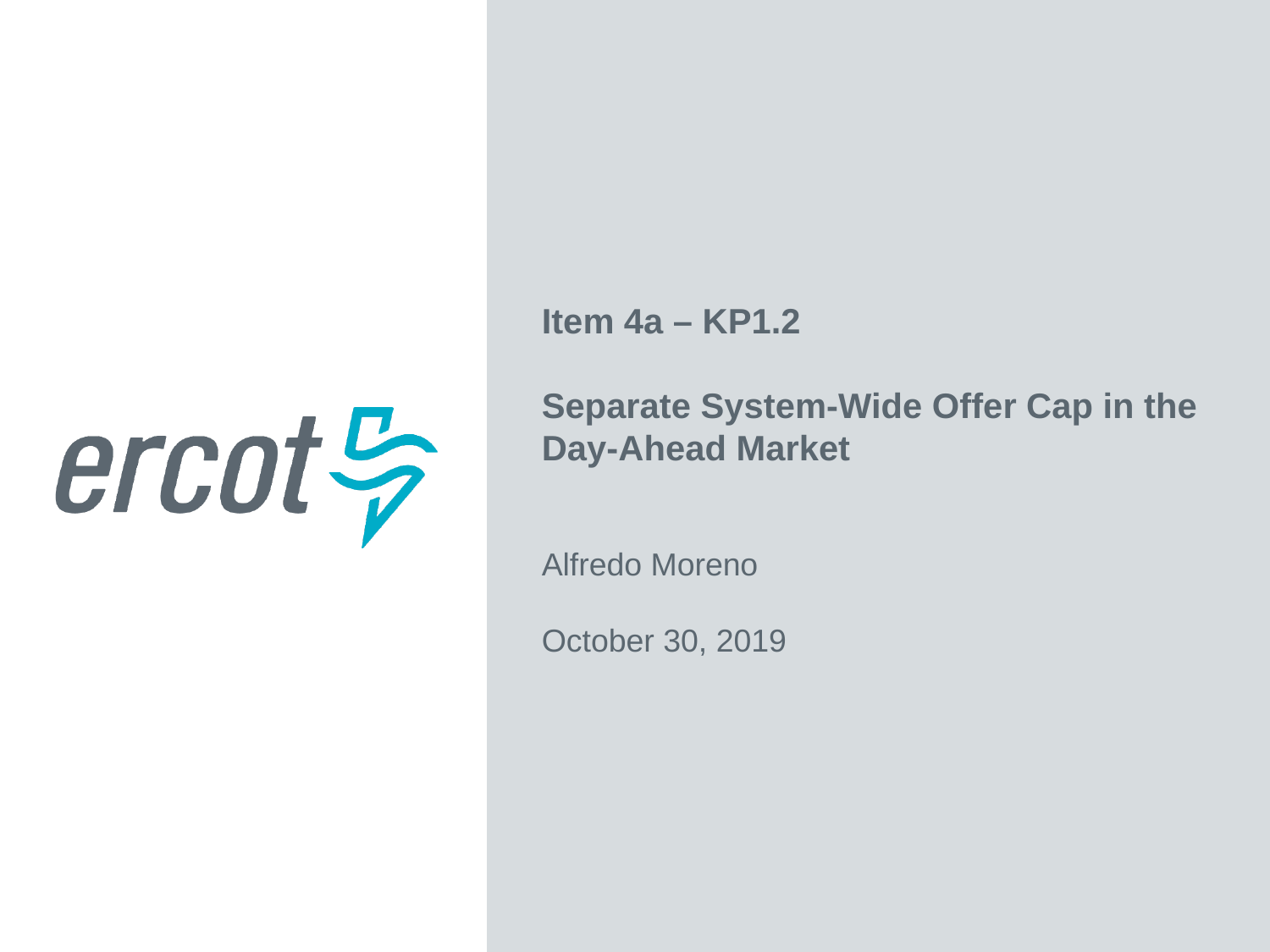

Item 4a – KP1.2

Separate System-Wide Offer Cap in the Day-Ahead Market

Alfredo Moreno

October 30, 2019